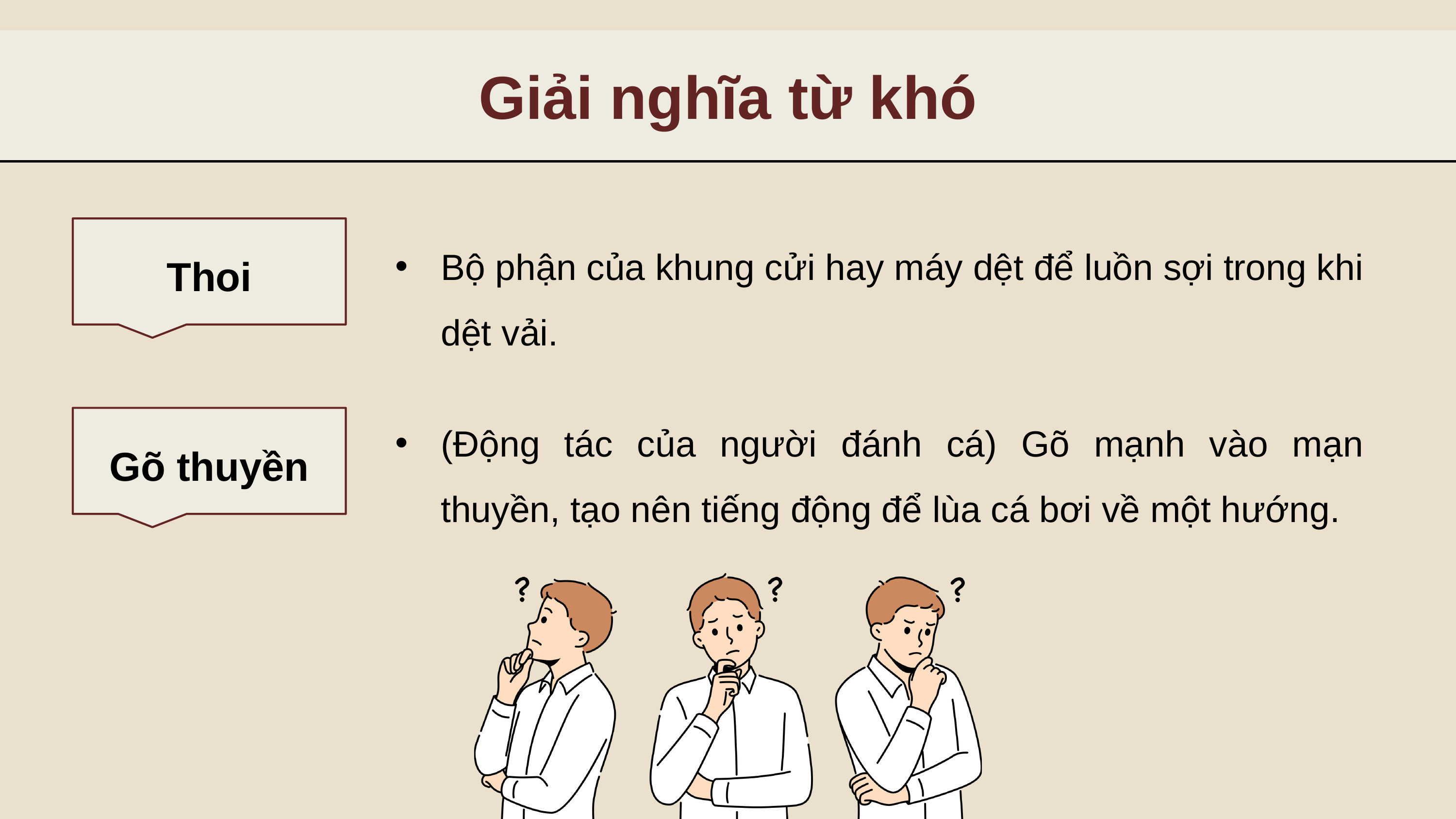

Giải nghĩa từ khó
Thoi
Bộ phận của khung cửi hay máy dệt để luồn sợi trong khi dệt vải.
(Động tác của người đánh cá) Gõ mạnh vào mạn thuyền, tạo nên tiếng động để lùa cá bơi về một hướng.
Gõ thuyền